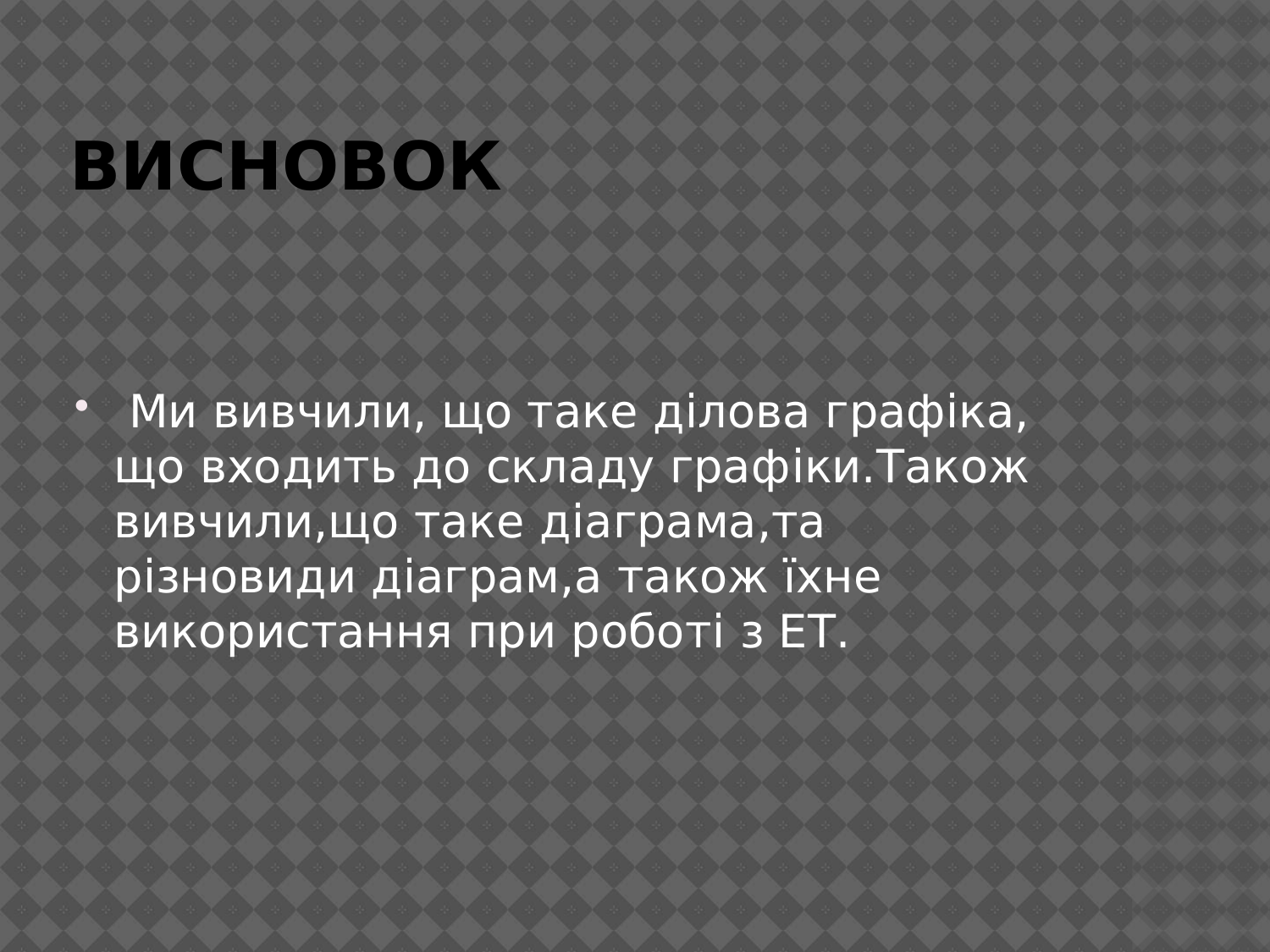

# Висновок
 Ми вивчили, що таке дiлова графiка, що входить до складу графiки.Також вивчили,що таке дiаграма,та рiзновиди дiаграм,а також їхне використання при роботi з ЕТ.